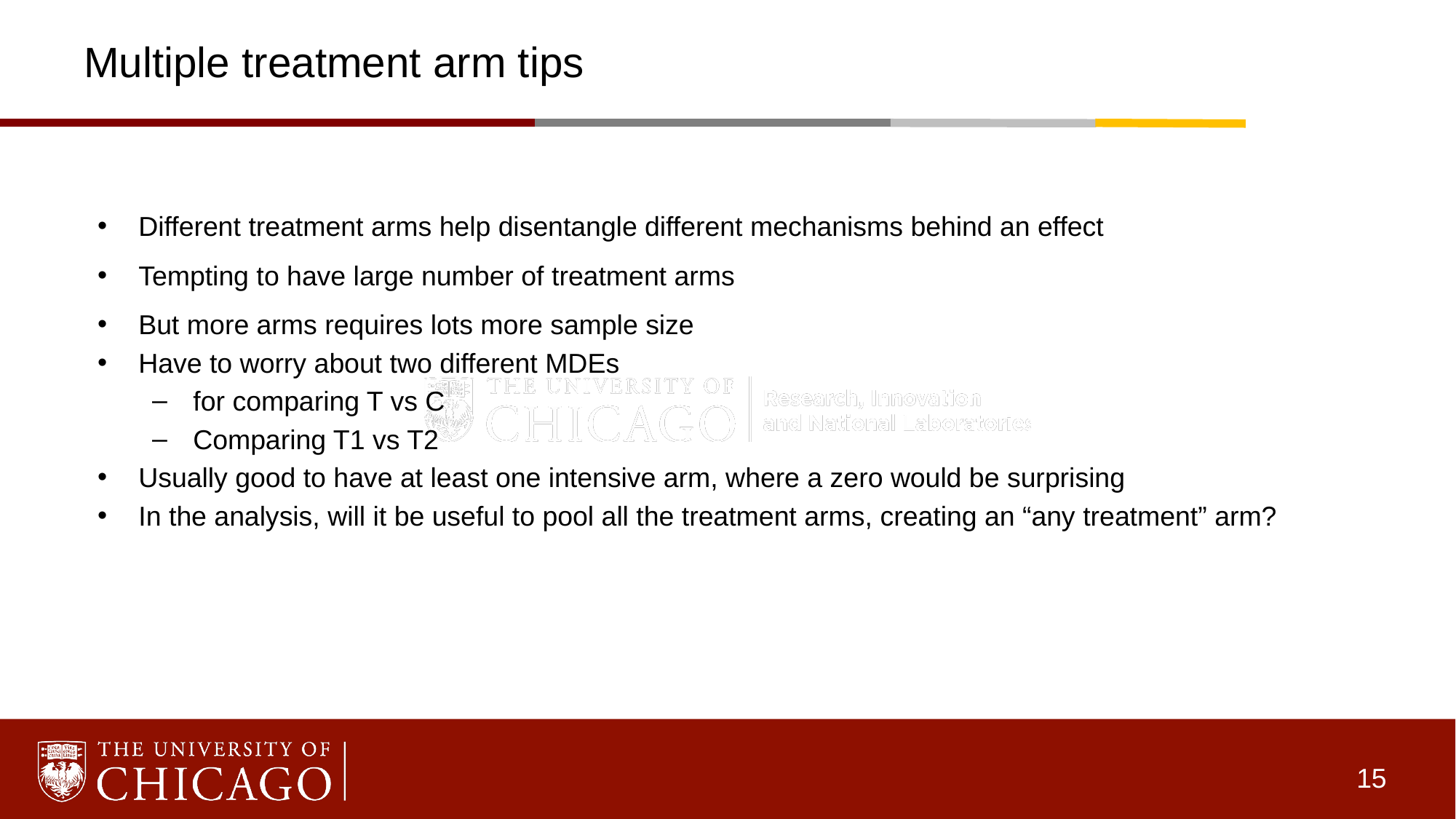

# Multiple treatment arm tips
Different treatment arms help disentangle different mechanisms behind an effect

Tempting to have large number of treatment arms

But more arms requires lots more sample size
Have to worry about two different MDEs
for comparing T vs C
Comparing T1 vs T2
Usually good to have at least one intensive arm, where a zero would be surprising
In the analysis, will it be useful to pool all the treatment arms, creating an “any treatment” arm?